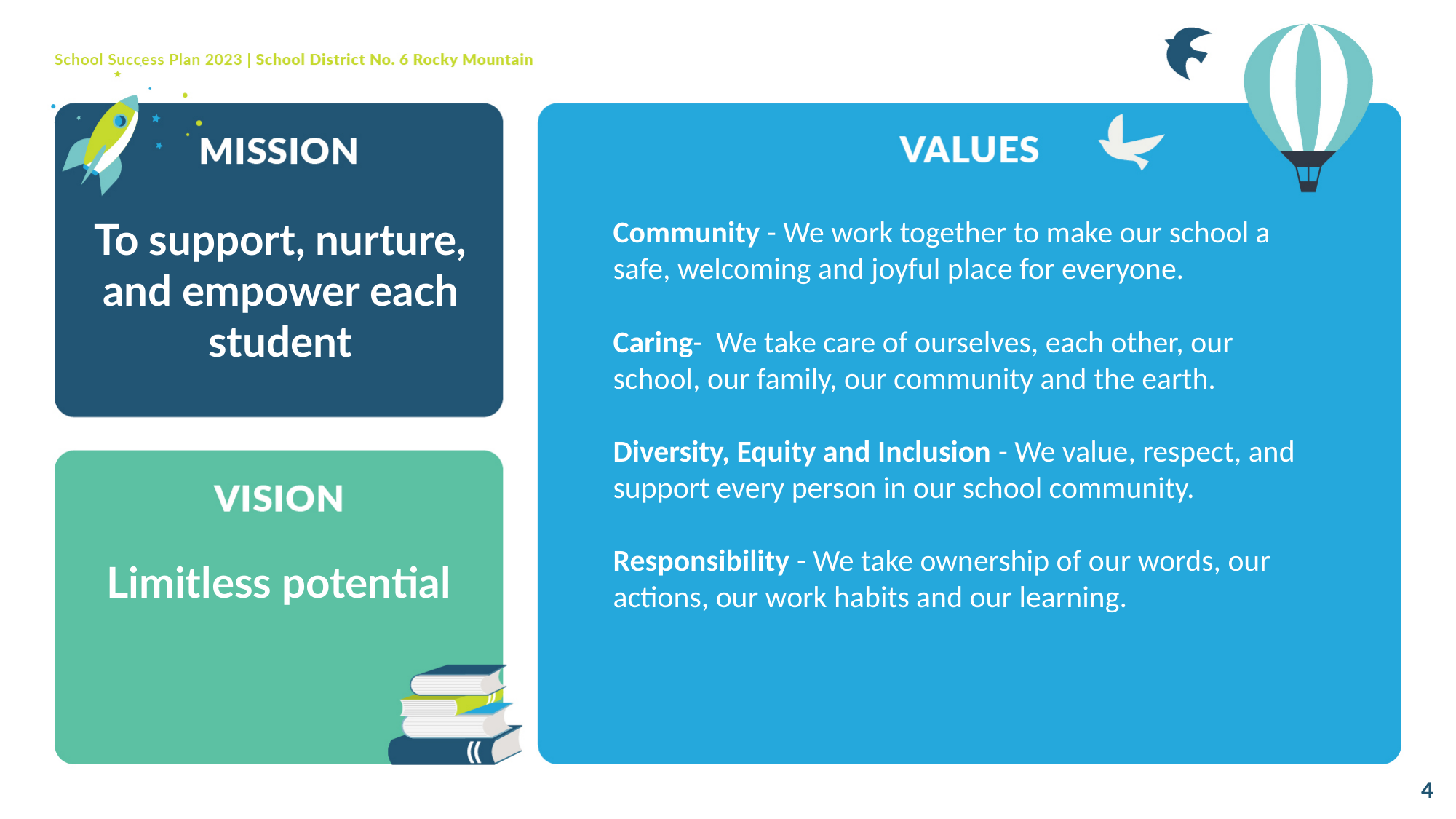

To support, nurture, and empower each student
Community - We work together to make our school a safe, welcoming and joyful place for everyone.

Caring-  We take care of ourselves, each other, our school, our family, our community and the earth.

Diversity, Equity and Inclusion - We value, respect, and support every person in our school community.

Responsibility - We take ownership of our words, our actions, our work habits and our learning.

Limitless potential
4